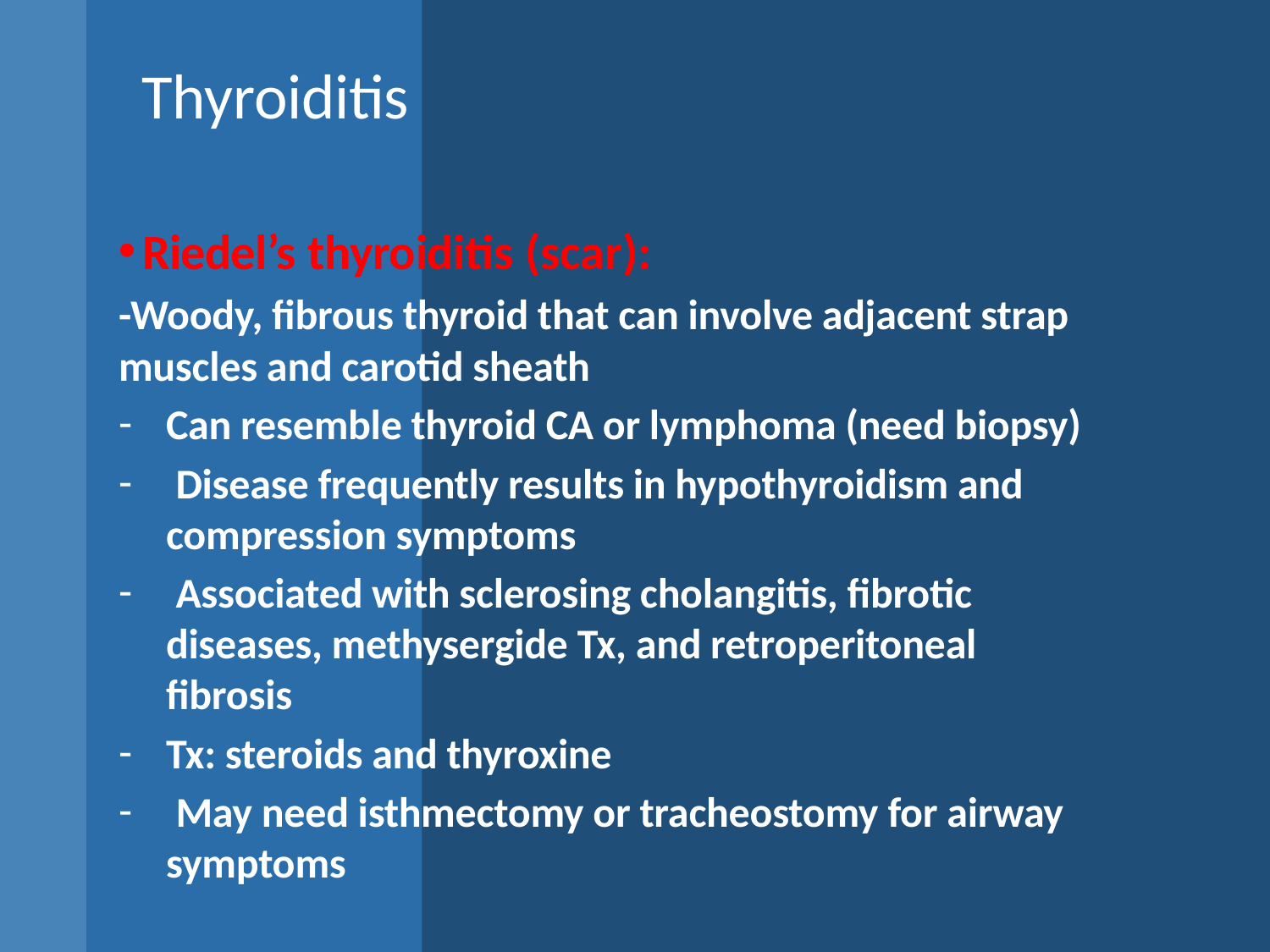

# Thyroiditis
Riedel’s thyroiditis (scar):
-Woody, fibrous thyroid that can involve adjacent strap  muscles and carotid sheath
Can resemble thyroid CA or lymphoma (need biopsy)
 Disease frequently results in hypothyroidism and compression symptoms
 Associated with sclerosing cholangitis, fibrotic diseases, methysergide Tx, and retroperitoneal fibrosis
Tx: steroids and thyroxine
 May need isthmectomy or tracheostomy for airway symptoms